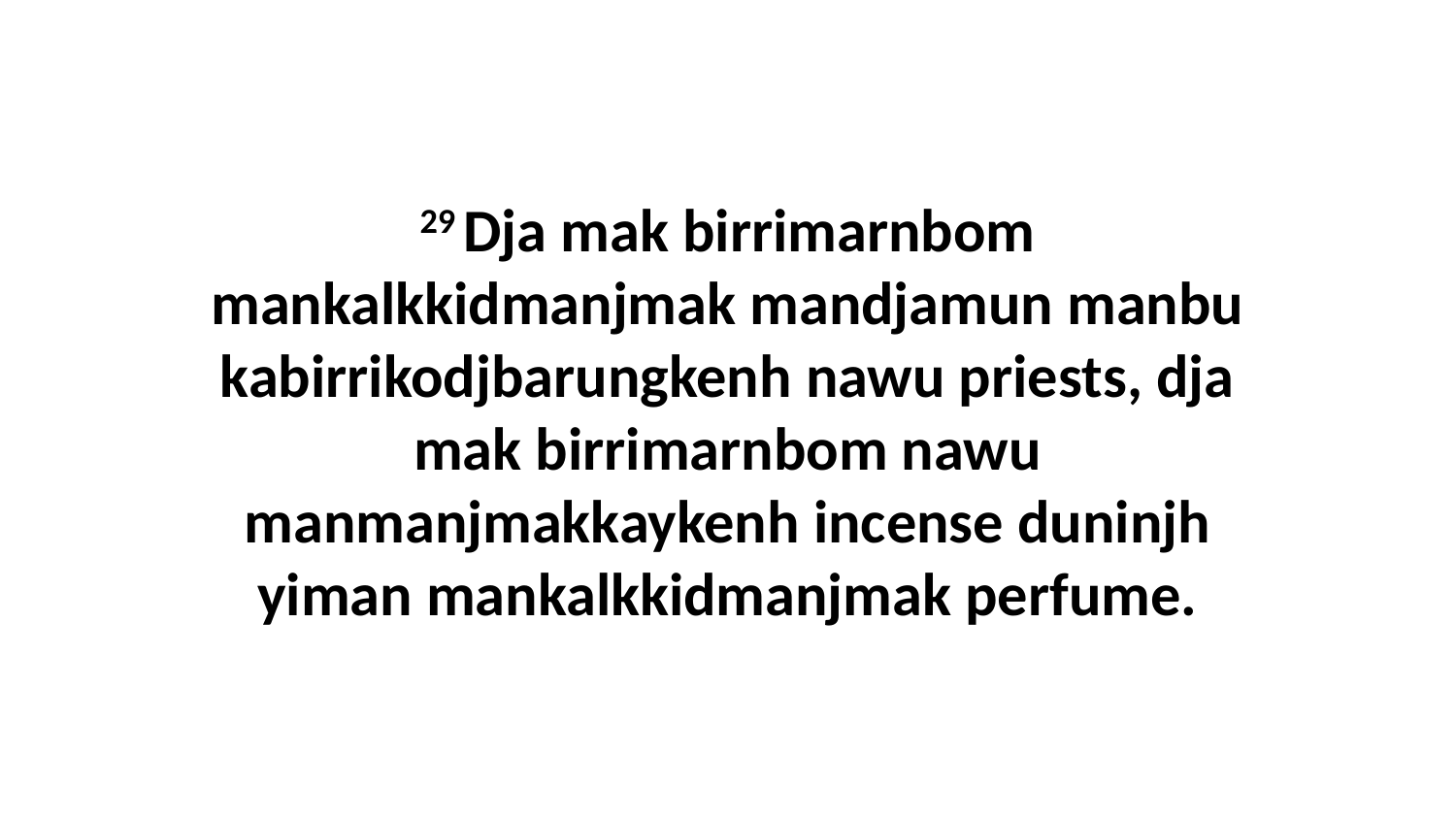

29 Dja mak birrimarnbom mankalkkidmanjmak mandjamun manbu kabirrikodjbarungkenh nawu priests, dja mak birrimarnbom nawu manmanjmakkaykenh incense duninjh yiman mankalkkidmanjmak perfume.